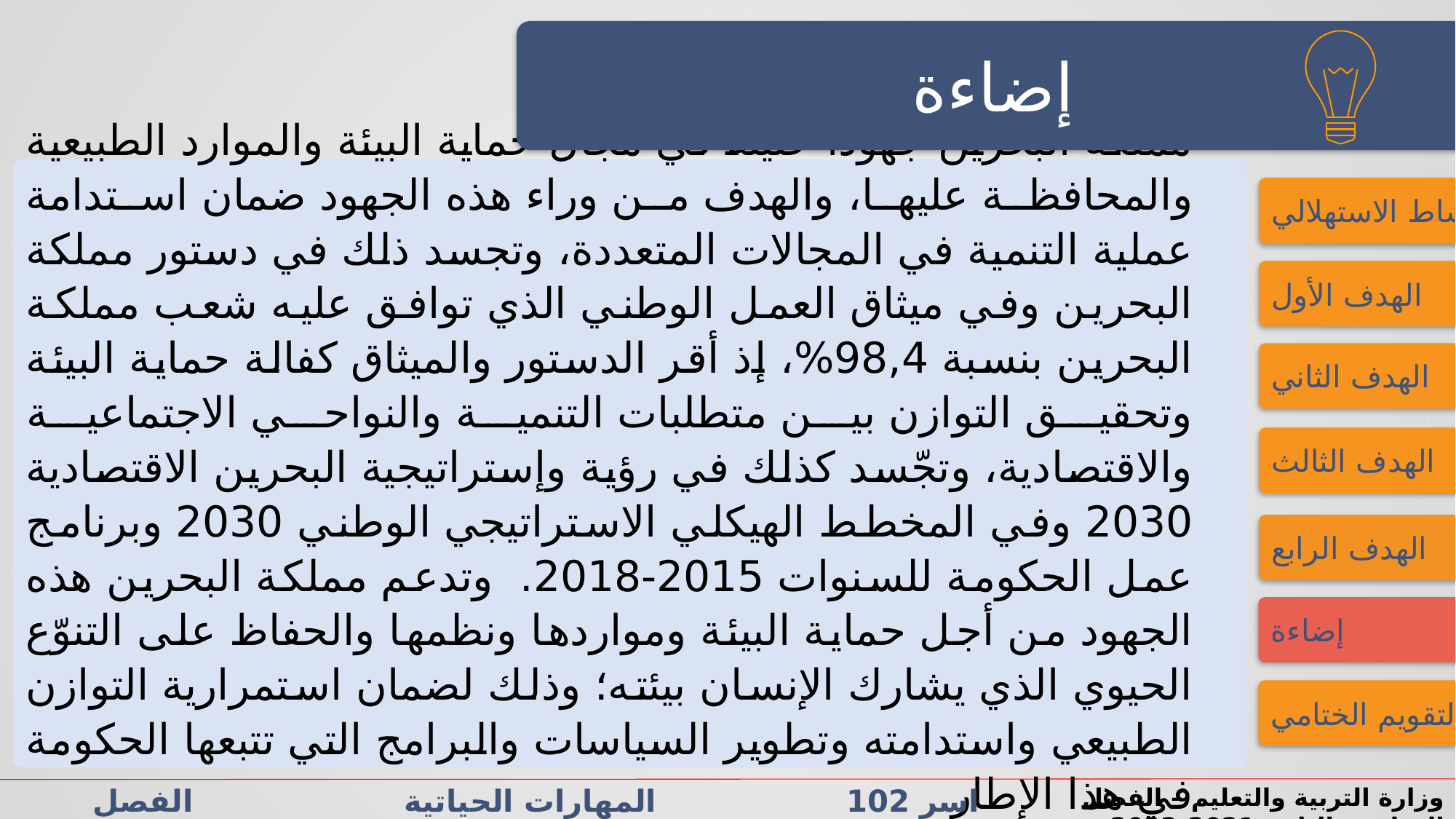

إضاءة
مملكة البحرين جهوداً حثيثةً في مجال حماية البيئة والموارد الطبيعية والمحافظة عليها، والهدف من وراء هذه الجهود ضمان استدامة عملية التنمية في المجالات المتعددة، وتجسد ذلك في دستور مملكة البحرين وفي ميثاق العمل الوطني الذي توافق عليه شعب مملكة البحرين بنسبة 98,4%، إذ أقر الدستور والميثاق كفالة حماية البيئة وتحقيق التوازن بين متطلبات التنمية والنواحي الاجتماعية والاقتصادية، وتجّسد كذلك في رؤية وإستراتيجية البحرين الاقتصادية 2030 وفي المخطط الهيكلي الاستراتيجي الوطني 2030 وبرنامج عمل الحكومة للسنوات 2015-2018.  وتدعم مملكة البحرين هذه الجهود من أجل حماية البيئة ومواردها ونظمها والحفاظ على التنوّع الحيوي الذي يشارك الإنسان بيئته؛ وذلك لضمان استمرارية التوازن الطبيعي واستدامته وتطوير السياسات والبرامج التي تتبعها الحكومة في هذا الإطار.
النشاط الاستهلالي
الهدف الأول
الهدف الثاني
الهدف الثالث
الهدف الرابع
إضاءة
التقويم الختامي
اسر 102                  المهارات الحياتية                    الفصل الدراسي الثاني                  الدرس5-1:  التربية البيئية
وزارة التربية والتعليم – الفصل الدراسي الثاني 2021-2022